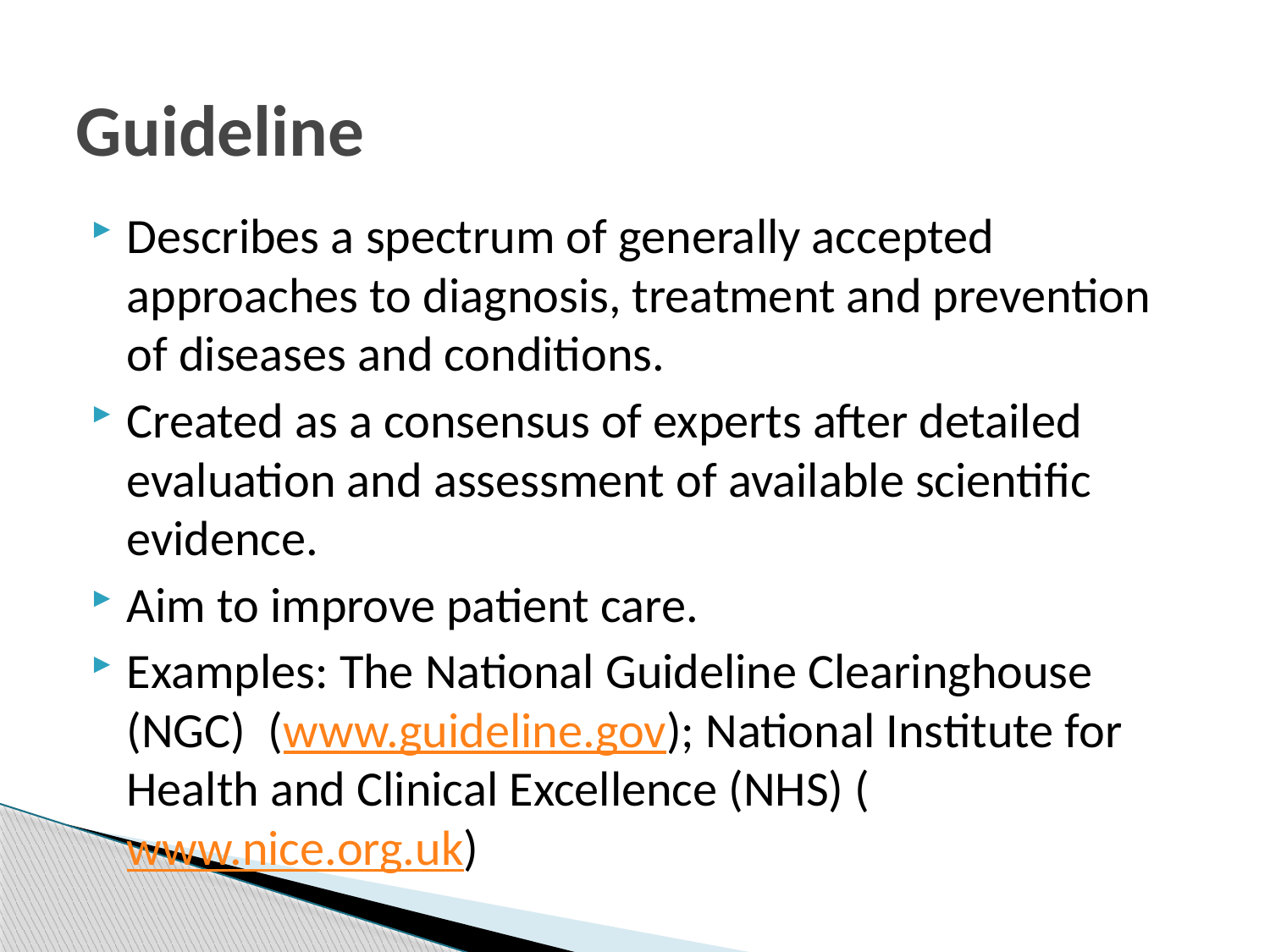

# Guideline
Describes a spectrum of generally accepted approaches to diagnosis, treatment and prevention of diseases and conditions.
Created as a consensus of experts after detailed evaluation and assessment of available scientific evidence.
Aim to improve patient care.
Examples: The National Guideline Clearinghouse (NGC)  (www.guideline.gov); National Institute for Health and Clinical Excellence (NHS) (www.nice.org.uk)